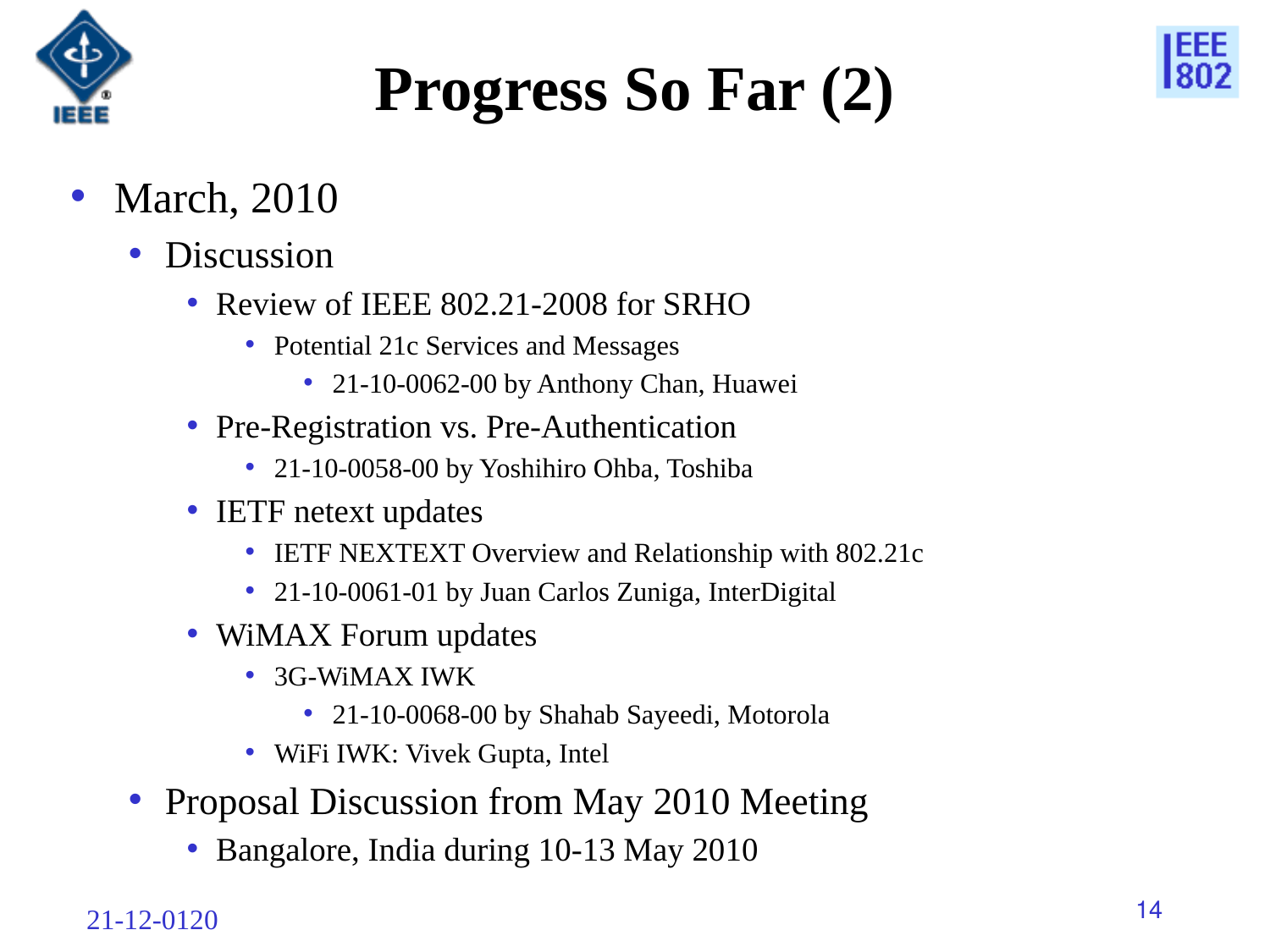

# Progress So Far (2)
March, 2010
Discussion
Review of IEEE 802.21-2008 for SRHO
Potential 21c Services and Messages
21-10-0062-00 by Anthony Chan, Huawei
Pre-Registration vs. Pre-Authentication
21-10-0058-00 by Yoshihiro Ohba, Toshiba
IETF netext updates
IETF NEXTEXT Overview and Relationship with 802.21c
21-10-0061-01 by Juan Carlos Zuniga, InterDigital
WiMAX Forum updates
3G-WiMAX IWK
21-10-0068-00 by Shahab Sayeedi, Motorola
WiFi IWK: Vivek Gupta, Intel
Proposal Discussion from May 2010 Meeting
Bangalore, India during 10-13 May 2010